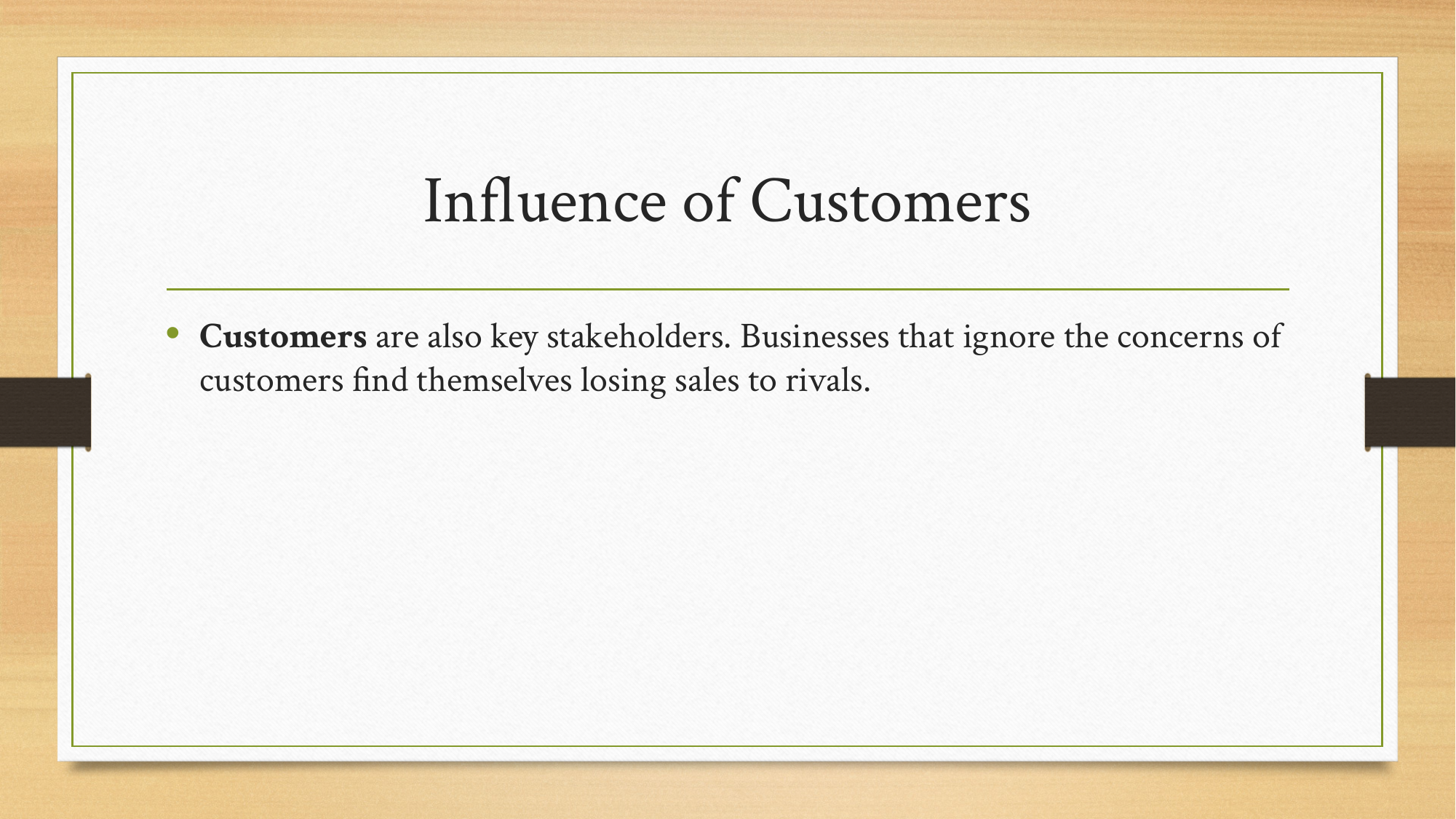

# Influence of Customers
Customers are also key stakeholders. Businesses that ignore the concerns of customers find themselves losing sales to rivals.